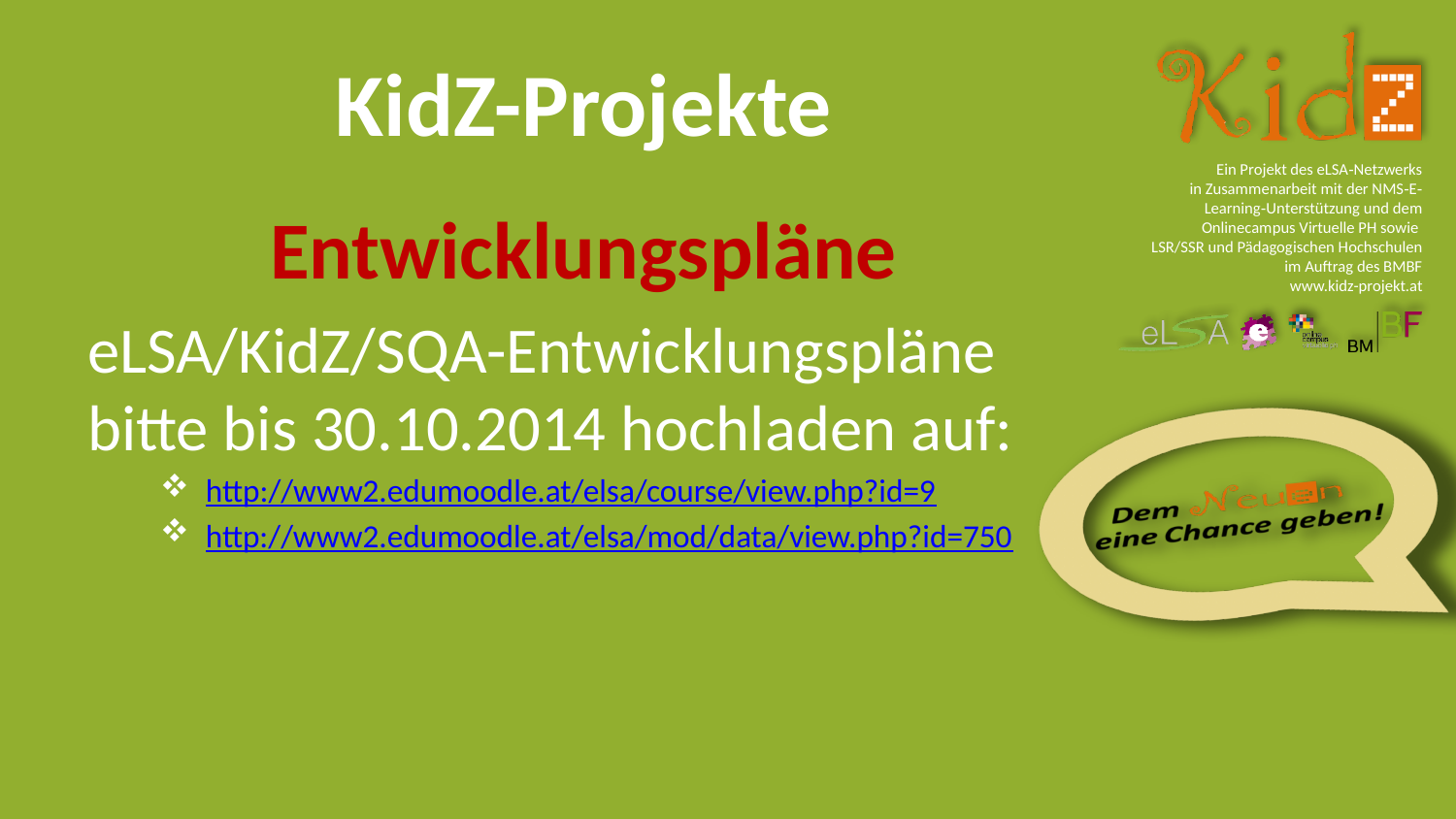

# KidZ-Projekte
Entwicklungspläne
eLSA/KidZ/SQA-Entwicklungspläne bitte bis 30.10.2014 hochladen auf:
http://www2.edumoodle.at/elsa/course/view.php?id=9
http://www2.edumoodle.at/elsa/mod/data/view.php?id=750